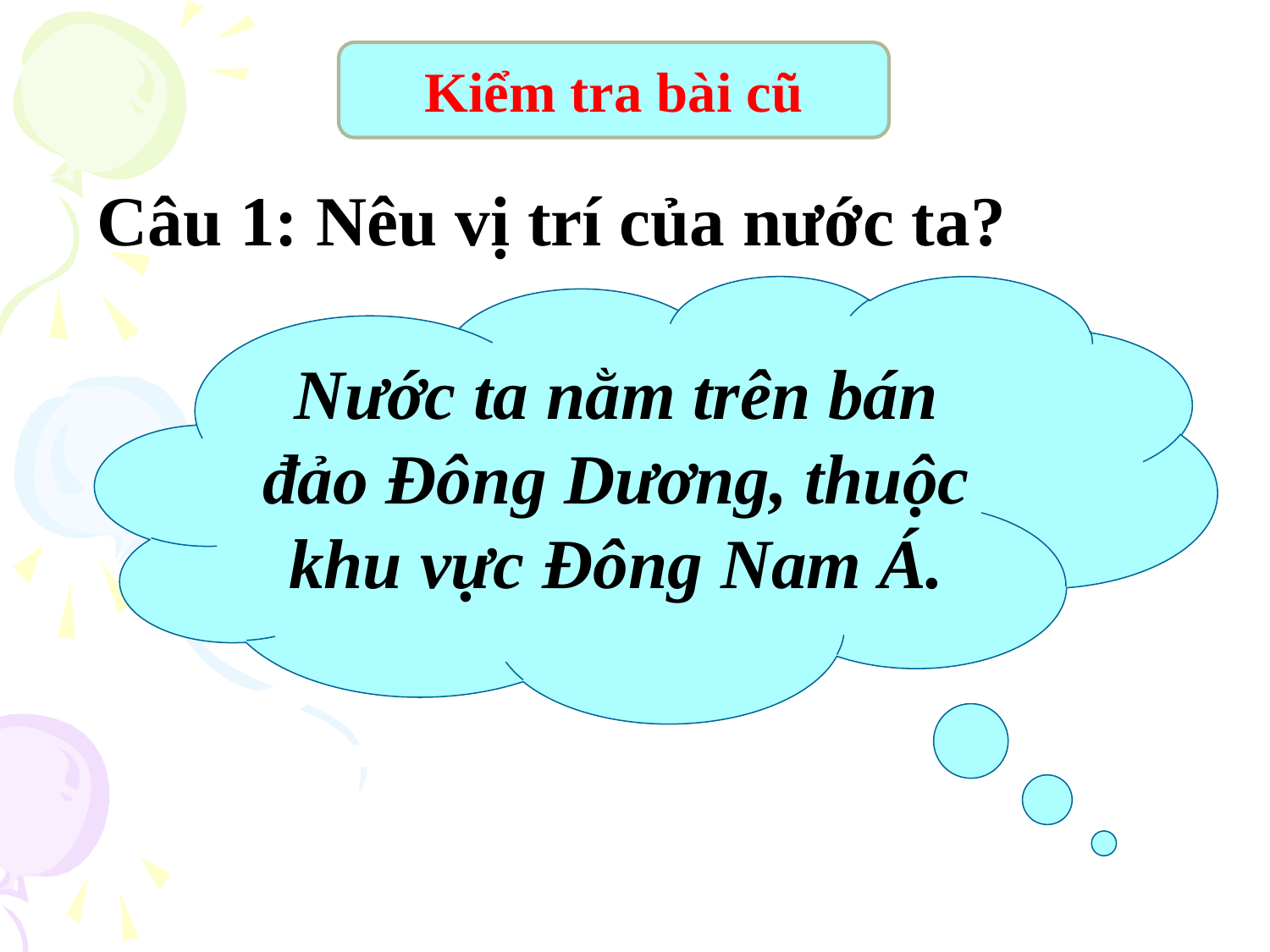

Kiểm tra bài cũ
Câu 1: Nêu vị trí của nước ta?

Nước ta nằm trên bán đảo Đông Dương, thuộc khu vực Đông Nam Á.